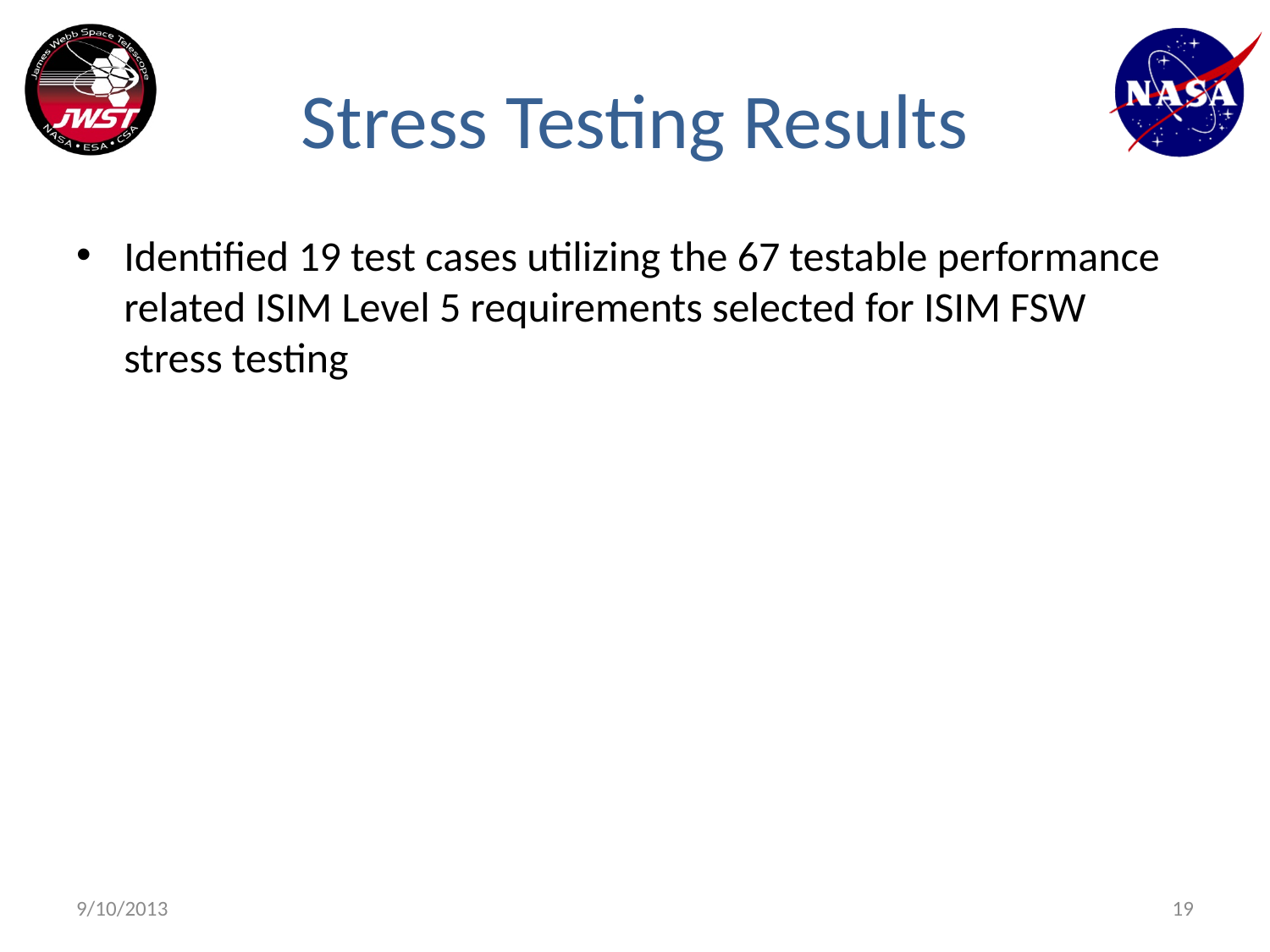

# Stress Testing Results
Identified 19 test cases utilizing the 67 testable performance related ISIM Level 5 requirements selected for ISIM FSW stress testing

9/10/2013
19